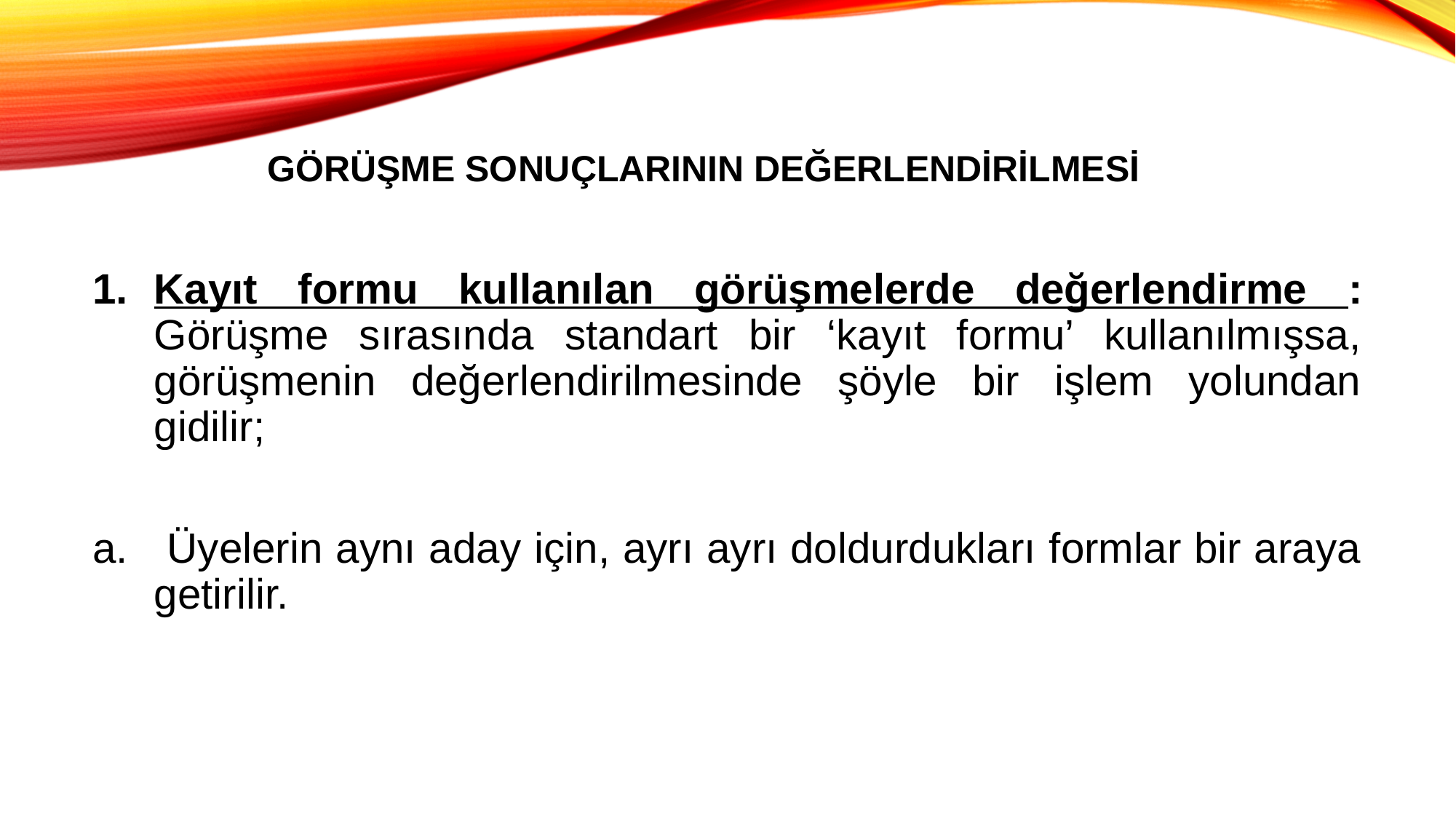

# GÖRÜŞME SONUÇLARININ DEĞERLENDİRİLMESİ
Kayıt formu kullanılan görüşmelerde değerlendirme : Görüşme sırasında standart bir ‘kayıt formu’ kullanılmışsa, görüşmenin değerlendirilmesinde şöyle bir işlem yolundan gidilir;

 Üyelerin aynı aday için, ayrı ayrı doldurdukları formlar bir araya getirilir.